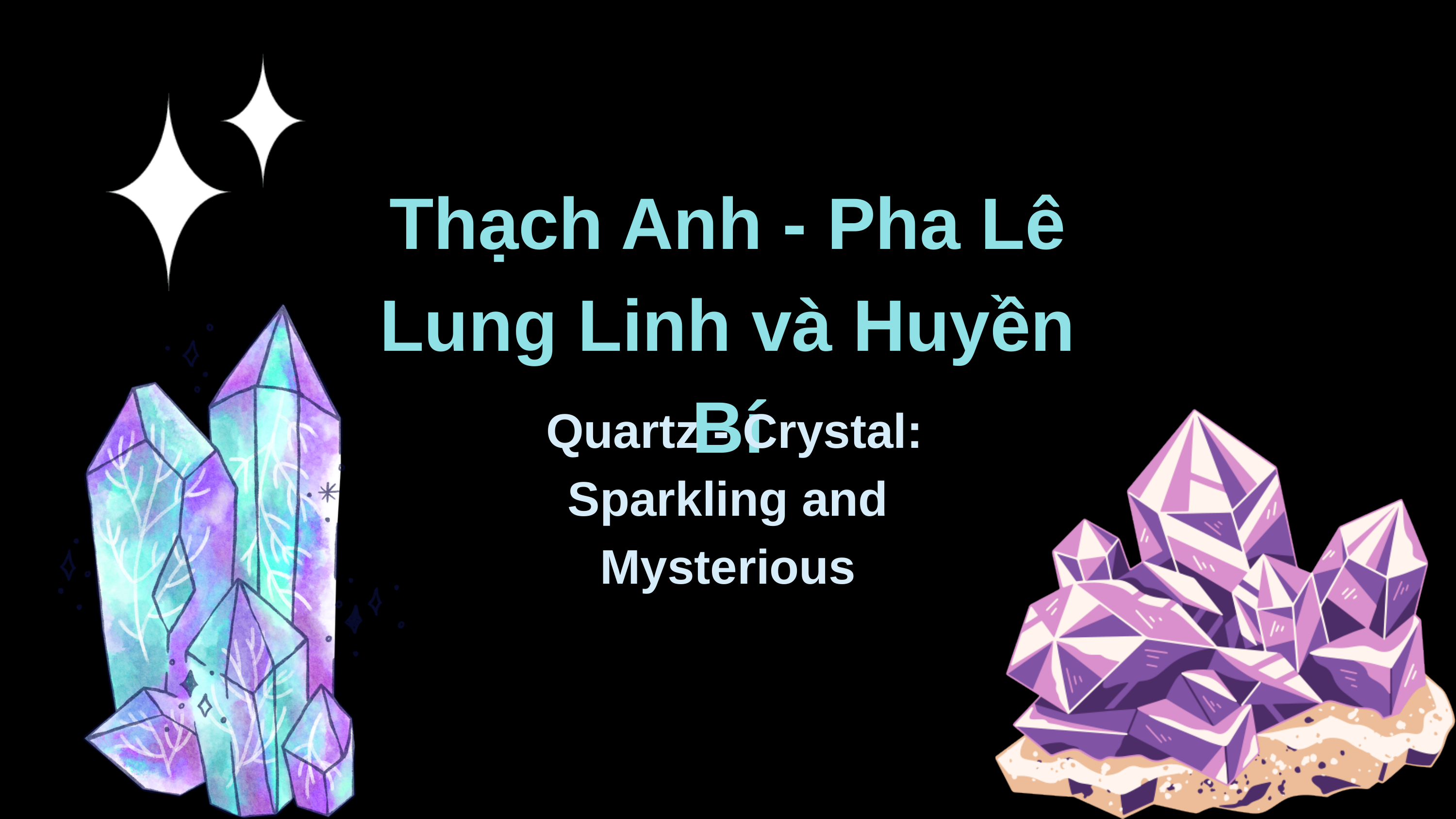

Thạch Anh - Pha Lê
Lung Linh và Huyền Bí

  Quartz - Crystal:
Sparkling and Mysterious